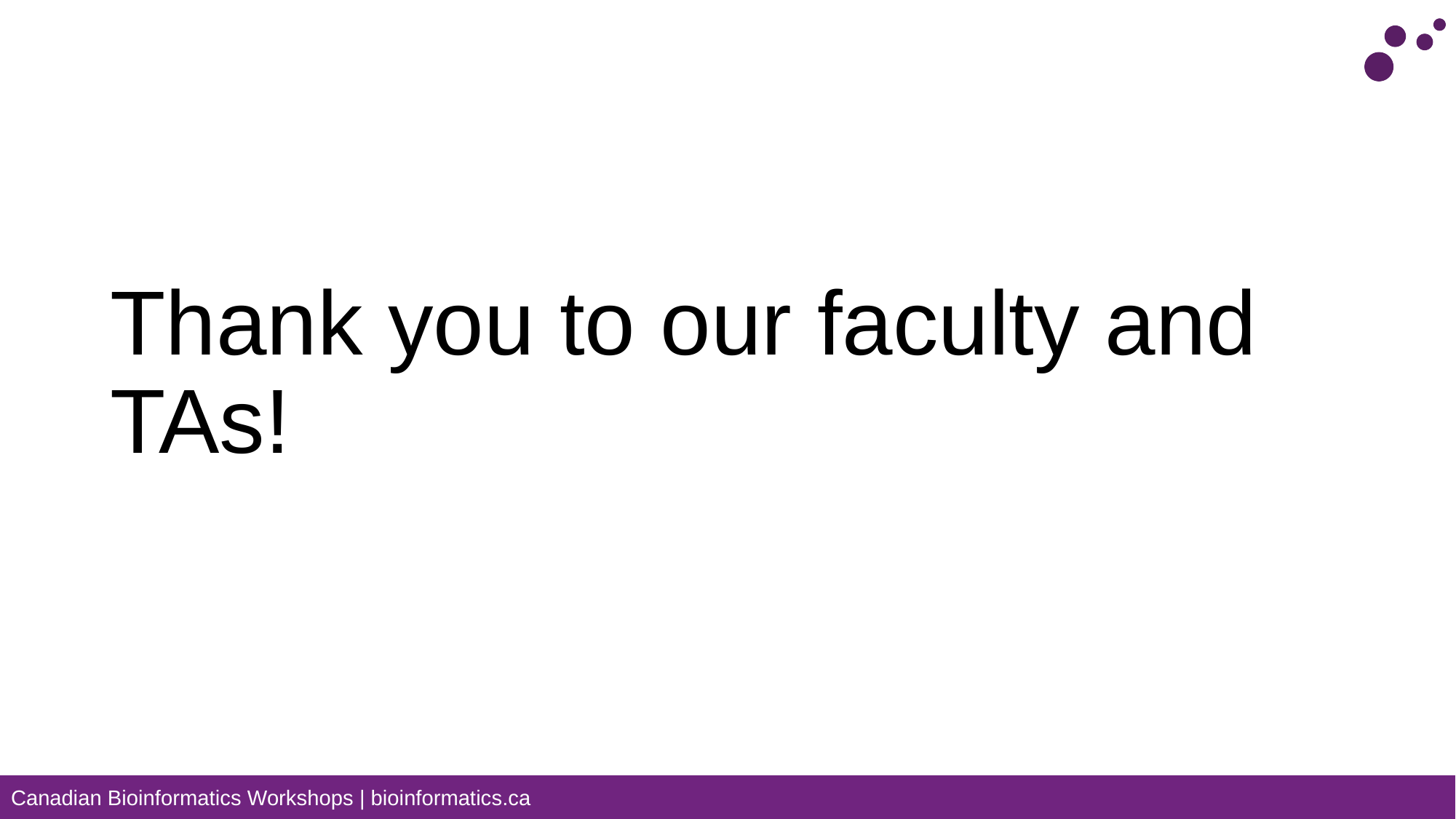

# Thank you to our faculty and TAs!